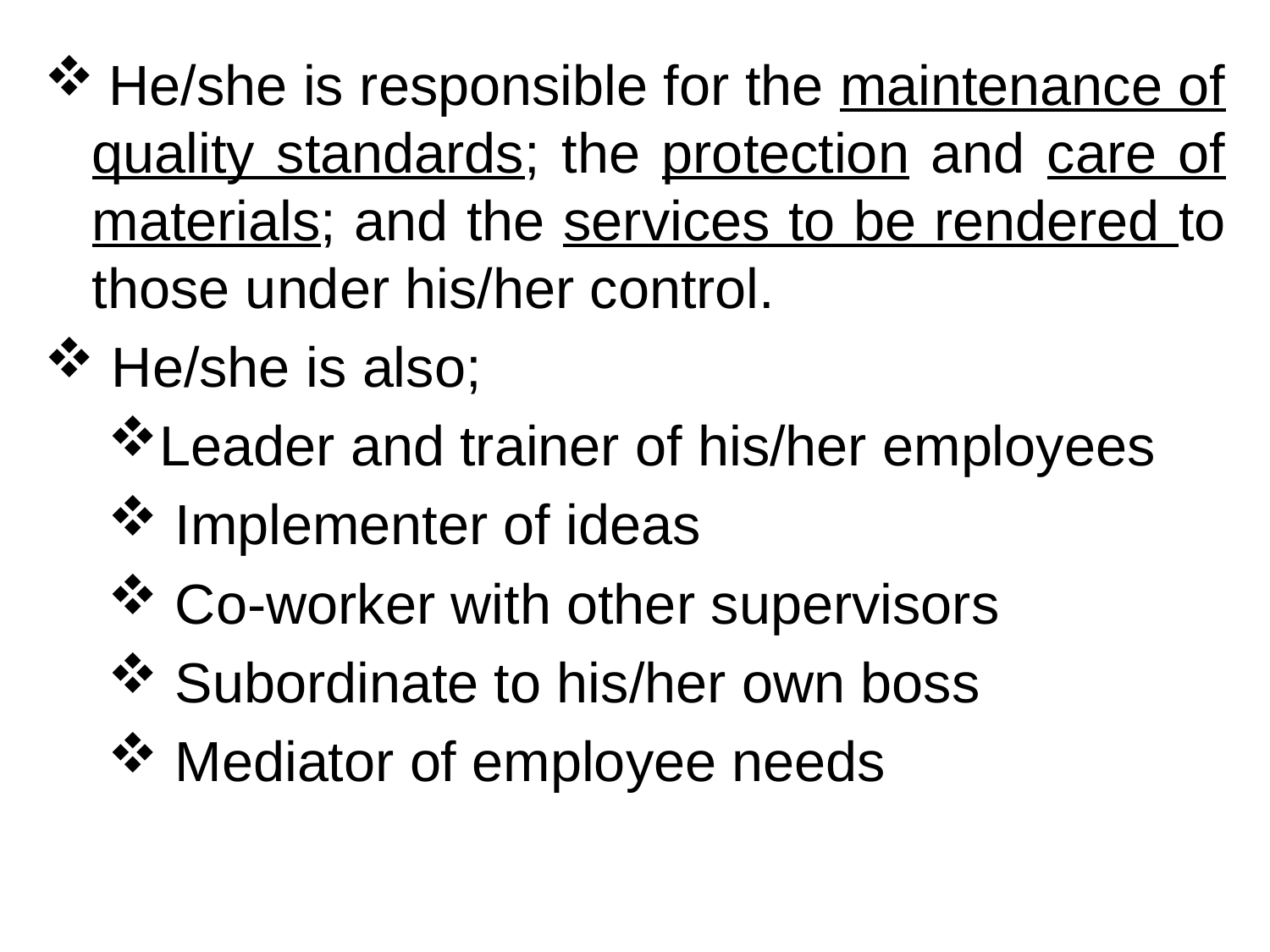

He/she is responsible for the maintenance of quality standards; the protection and care of materials; and the services to be rendered to those under his/her control.
 He/she is also;
Leader and trainer of his/her employees
 Implementer of ideas
 Co-worker with other supervisors
 Subordinate to his/her own boss
 Mediator of employee needs